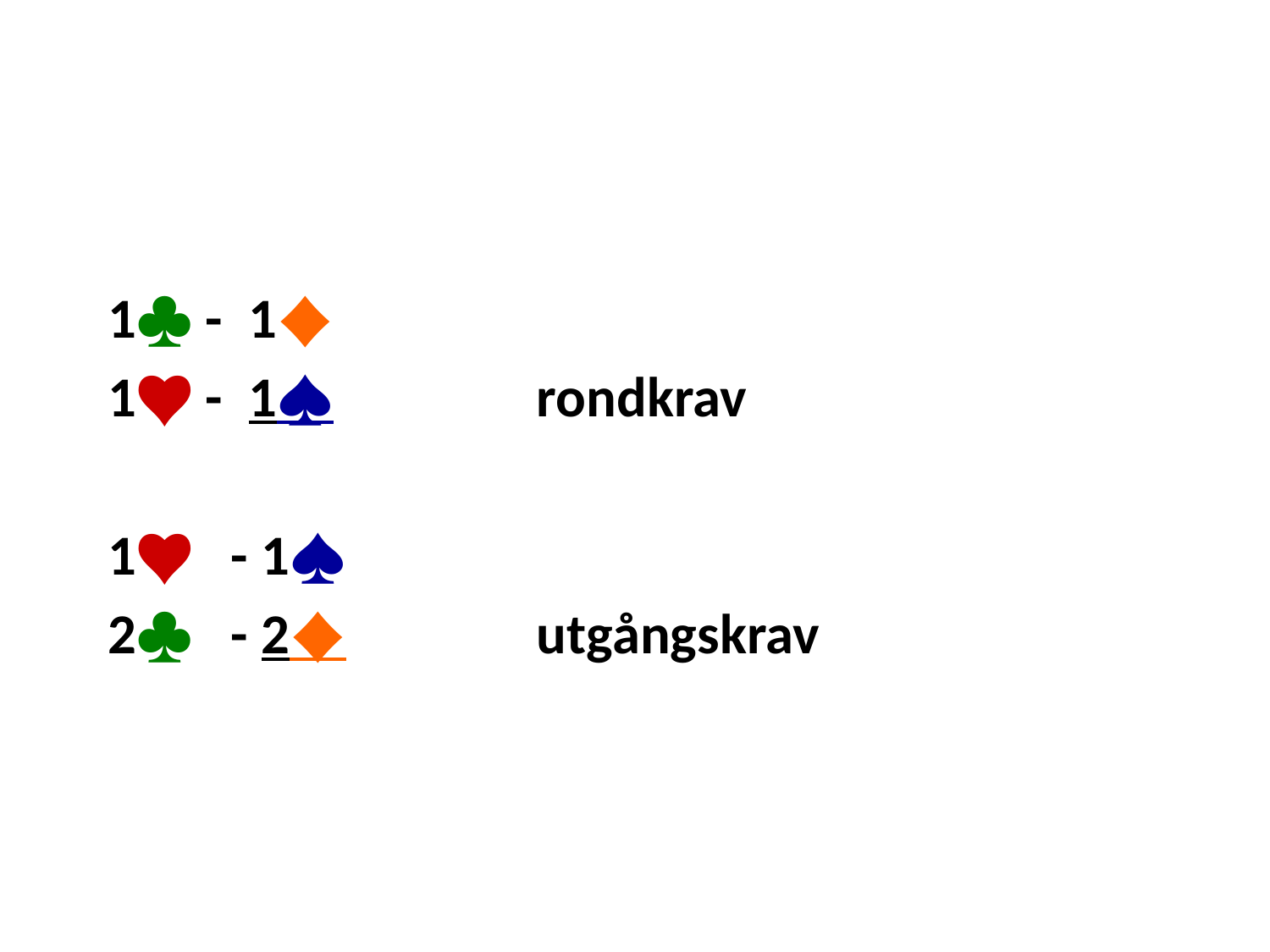

#
1♣ -  1♦
1♥ -  1♠		rondkrav

1♥   - 1♠
2♣   - 2♦ 		utgångskrav